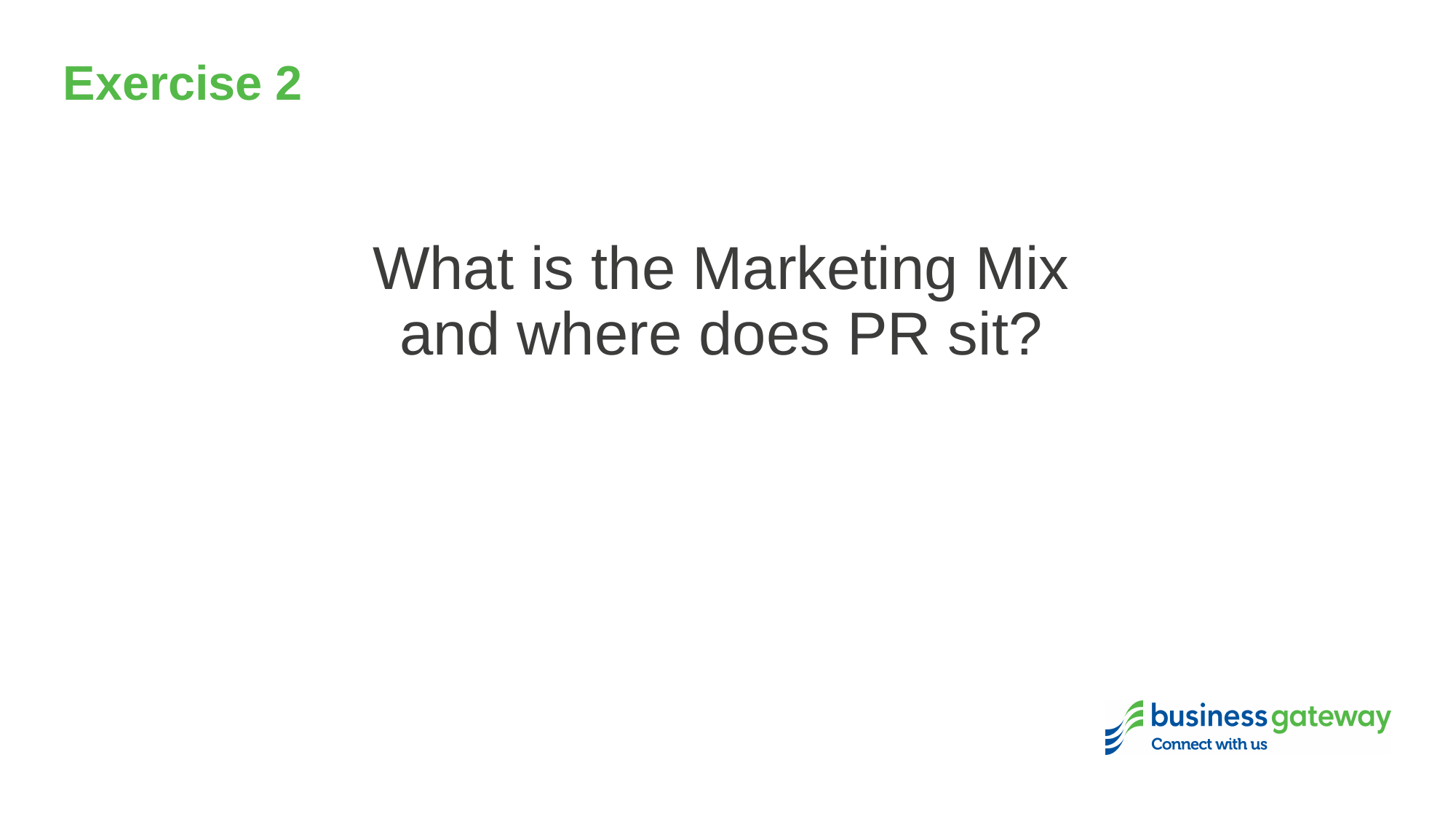

# Exercise 2
What is the Marketing Mix and where does PR sit?